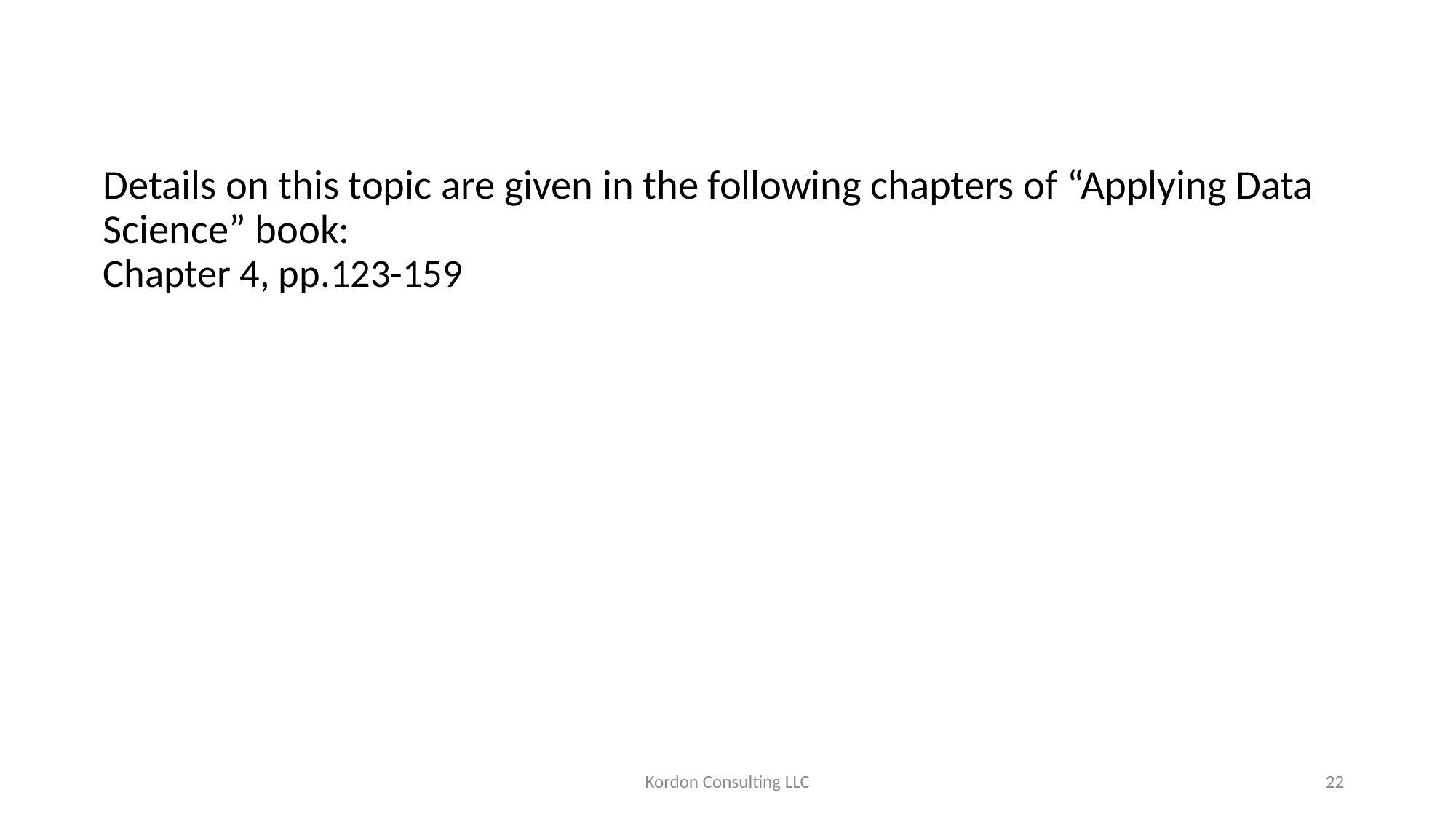

# Details on this topic are given in the following chapters of “Applying Data Science” book: Chapter 4, pp.123-159
Kordon Consulting LLC
22